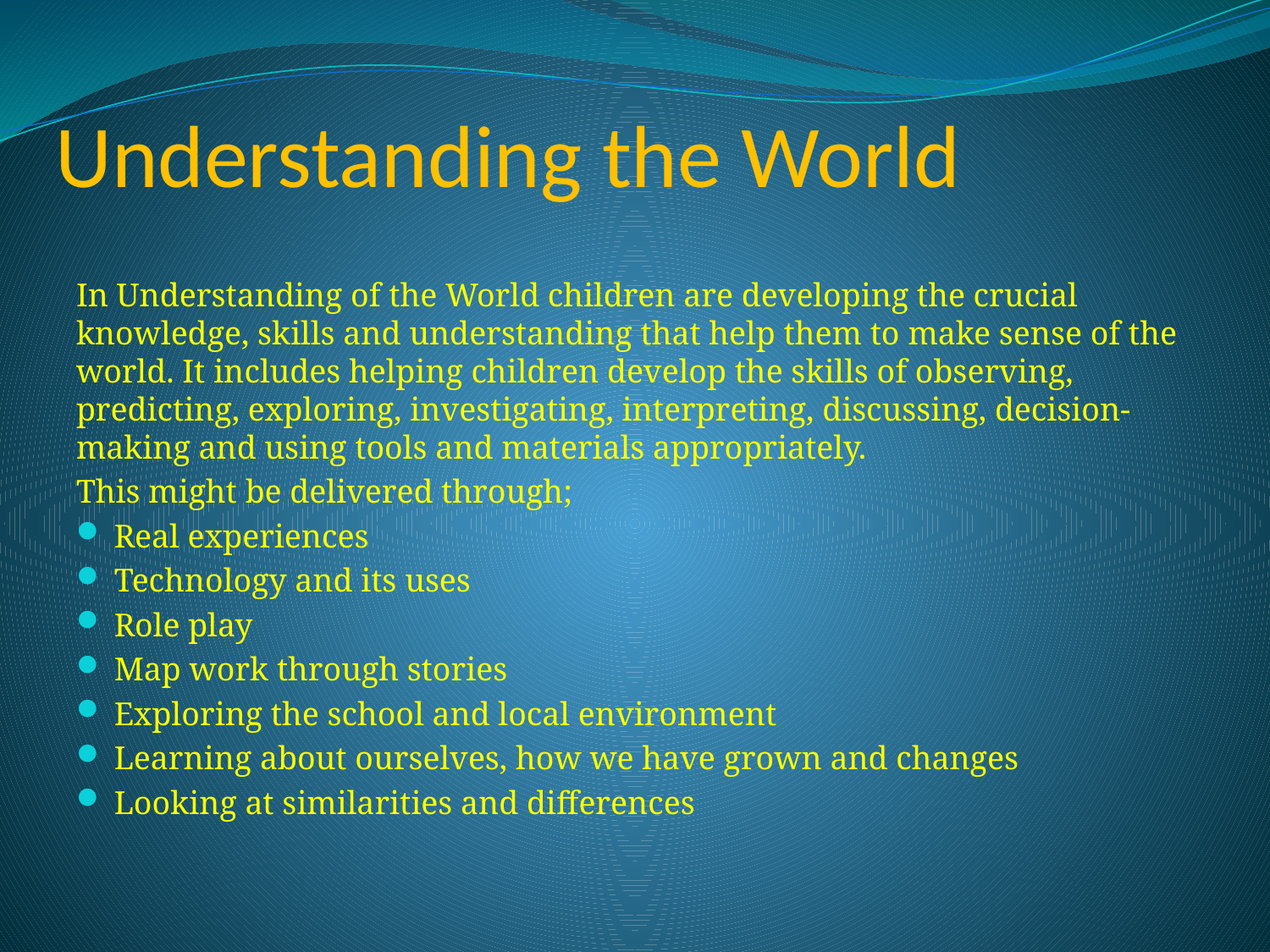

# Understanding the World
In Understanding of the World children are developing the crucial knowledge, skills and understanding that help them to make sense of the world. It includes helping children develop the skills of observing, predicting, exploring, investigating, interpreting, discussing, decision-making and using tools and materials appropriately.
This might be delivered through;
Real experiences
Technology and its uses
Role play
Map work through stories
Exploring the school and local environment
Learning about ourselves, how we have grown and changes
Looking at similarities and differences